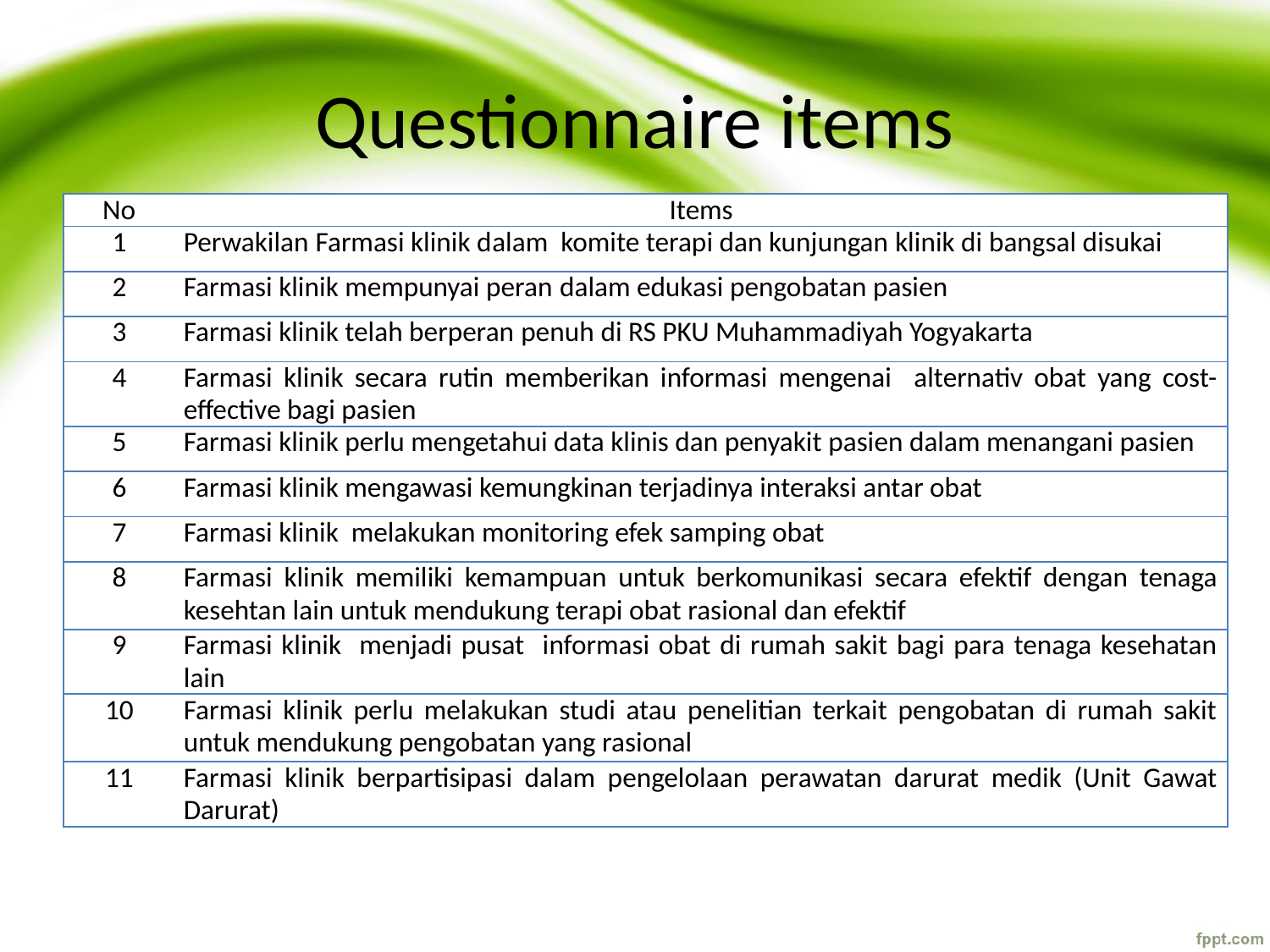

# Questionnaire items
| No | Items |
| --- | --- |
| 1 | Perwakilan Farmasi klinik dalam komite terapi dan kunjungan klinik di bangsal disukai |
| 2 | Farmasi klinik mempunyai peran dalam edukasi pengobatan pasien |
| 3 | Farmasi klinik telah berperan penuh di RS PKU Muhammadiyah Yogyakarta |
| 4 | Farmasi klinik secara rutin memberikan informasi mengenai alternativ obat yang cost-effective bagi pasien |
| 5 | Farmasi klinik perlu mengetahui data klinis dan penyakit pasien dalam menangani pasien |
| 6 | Farmasi klinik mengawasi kemungkinan terjadinya interaksi antar obat |
| 7 | Farmasi klinik melakukan monitoring efek samping obat |
| 8 | Farmasi klinik memiliki kemampuan untuk berkomunikasi secara efektif dengan tenaga kesehtan lain untuk mendukung terapi obat rasional dan efektif |
| 9 | Farmasi klinik menjadi pusat informasi obat di rumah sakit bagi para tenaga kesehatan lain |
| 10 | Farmasi klinik perlu melakukan studi atau penelitian terkait pengobatan di rumah sakit untuk mendukung pengobatan yang rasional |
| 11 | Farmasi klinik berpartisipasi dalam pengelolaan perawatan darurat medik (Unit Gawat Darurat) |